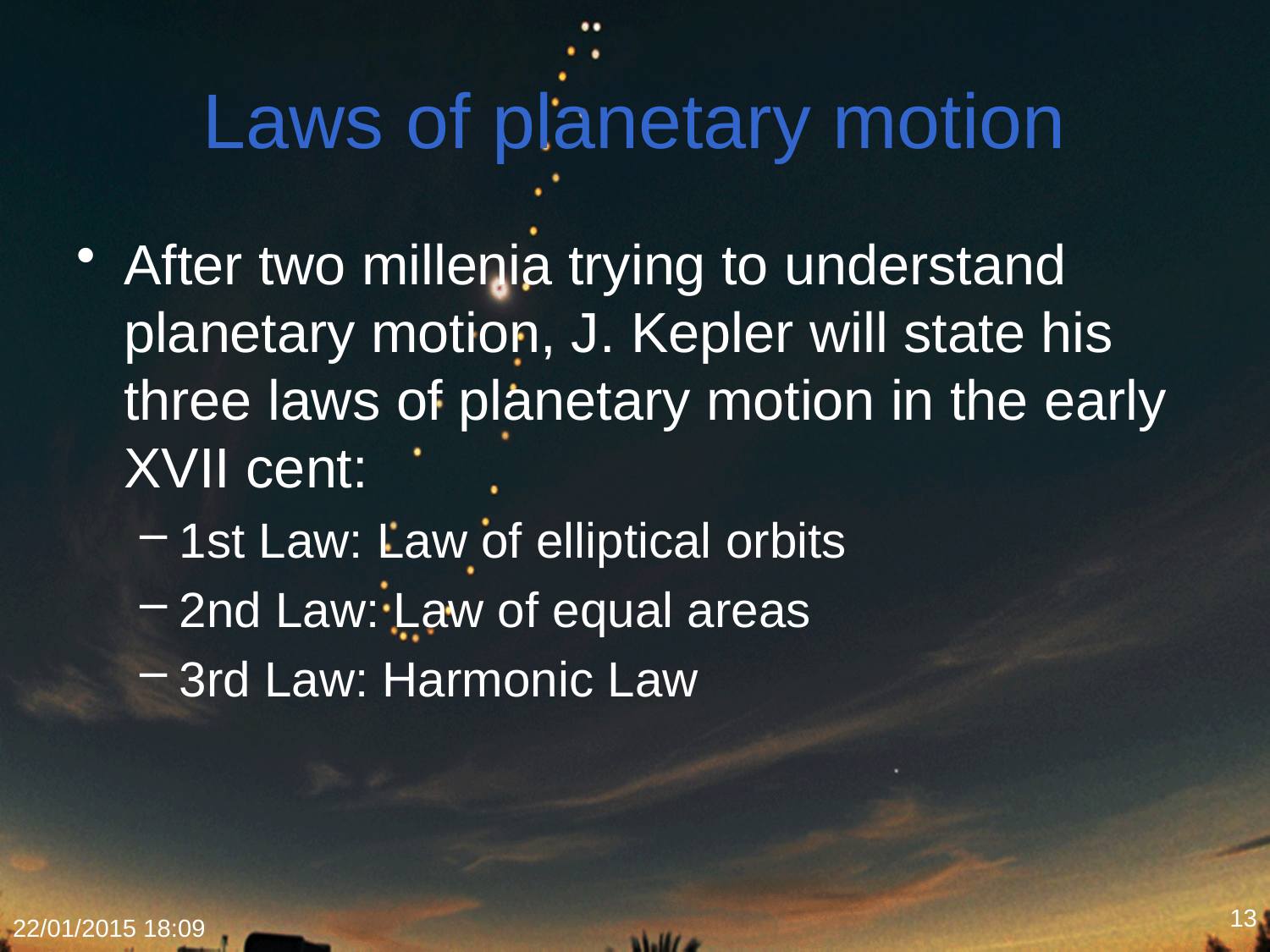

# Laws of planetary motion
After two millenia trying to understand planetary motion, J. Kepler will state his three laws of planetary motion in the early XVII cent:
1st Law: Law of elliptical orbits
2nd Law: Law of equal areas
3rd Law: Harmonic Law
13
22/01/2015 18:09